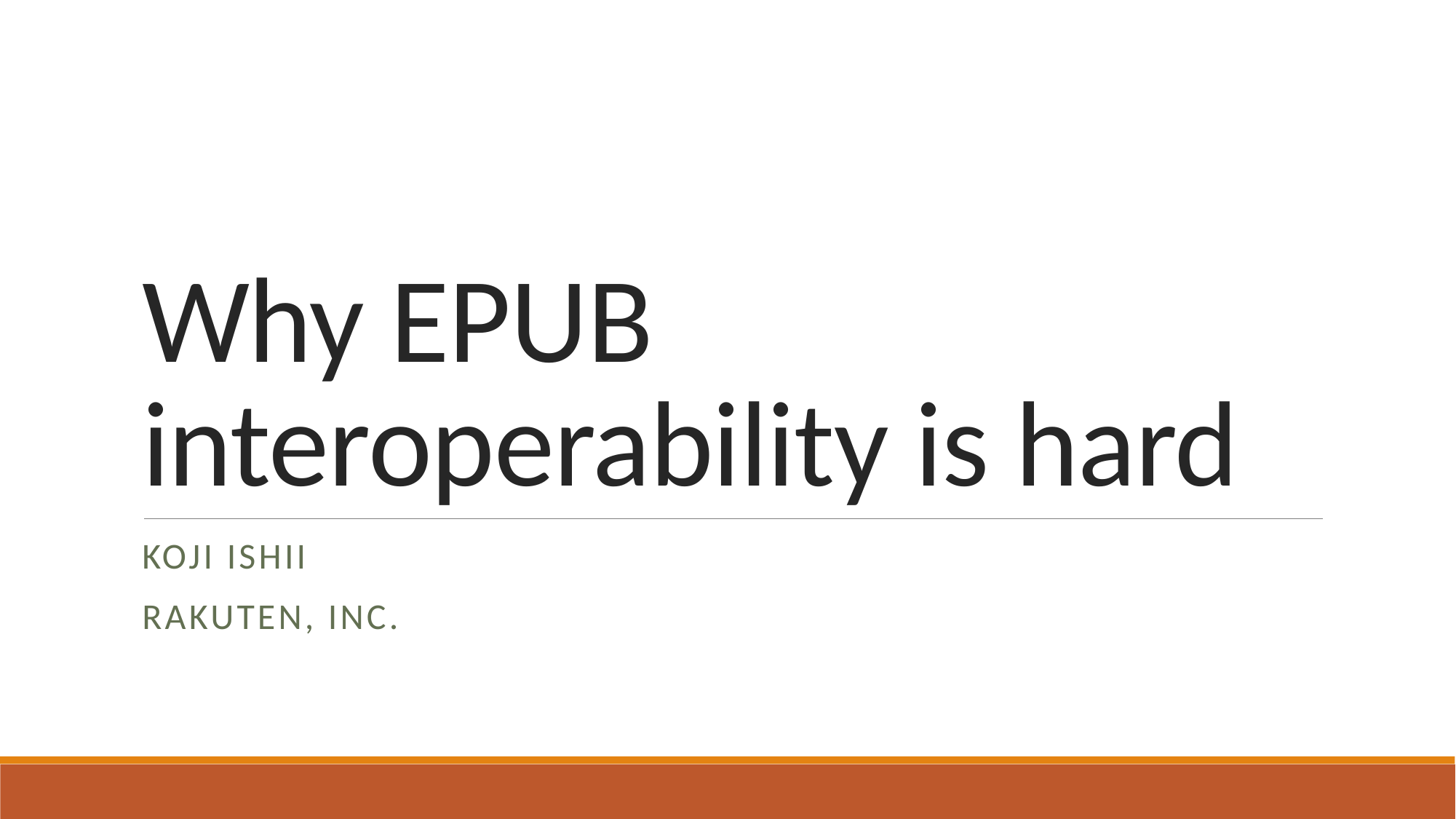

# Why EPUB interoperability is hard
Koji Ishii
Rakuten, Inc.